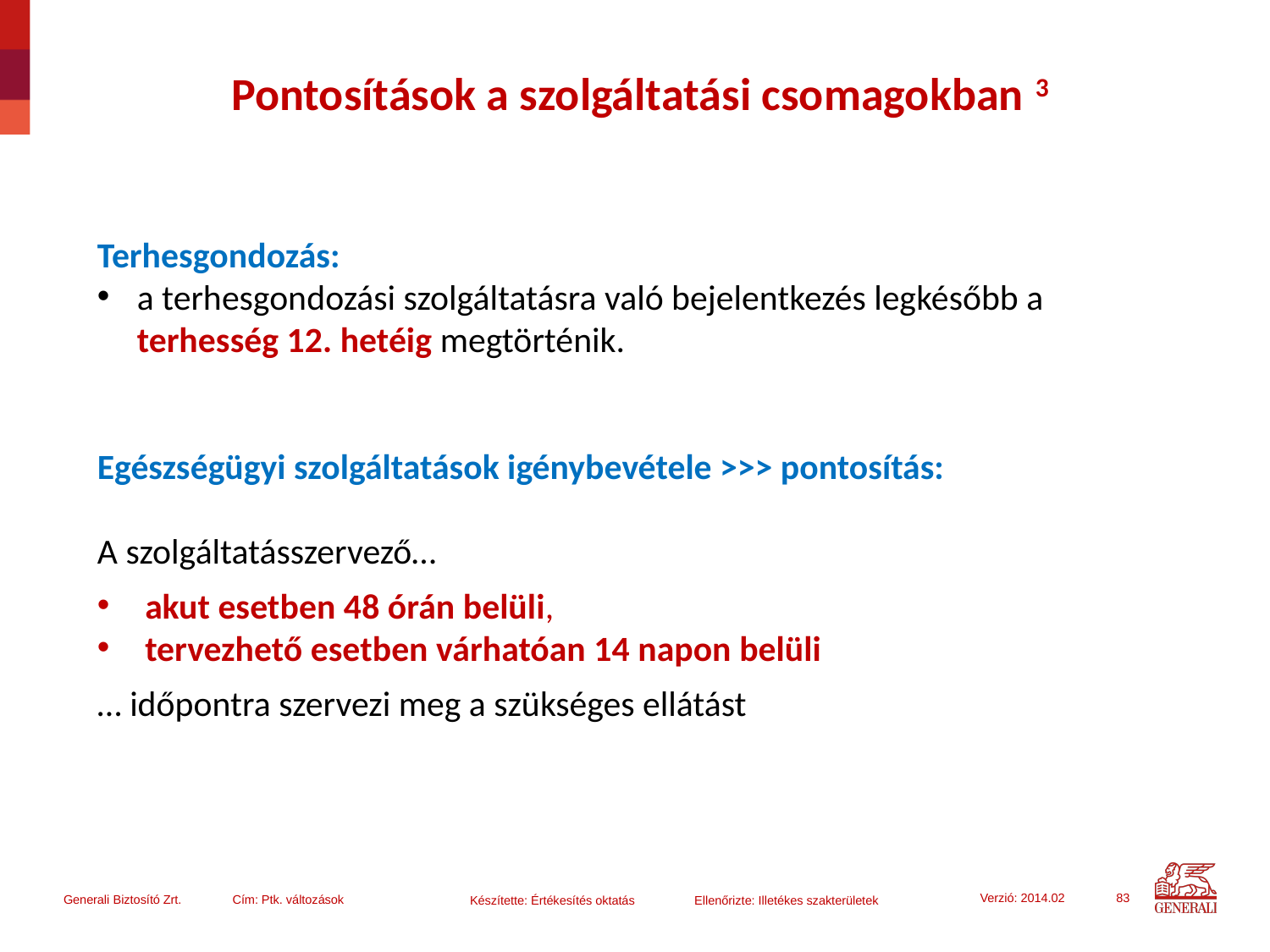

Pontosítások a szolgáltatási csomagokban 3
Terhesgondozás:
a terhesgondozási szolgáltatásra való bejelentkezés legkésőbb a terhesség 12. hetéig megtörténik.

Egészségügyi szolgáltatások igénybevétele >>> pontosítás:

A szolgáltatásszervező…

akut esetben 48 órán belüli,
tervezhető esetben várhatóan 14 napon belüli

… időpontra szervezi meg a szükséges ellátást